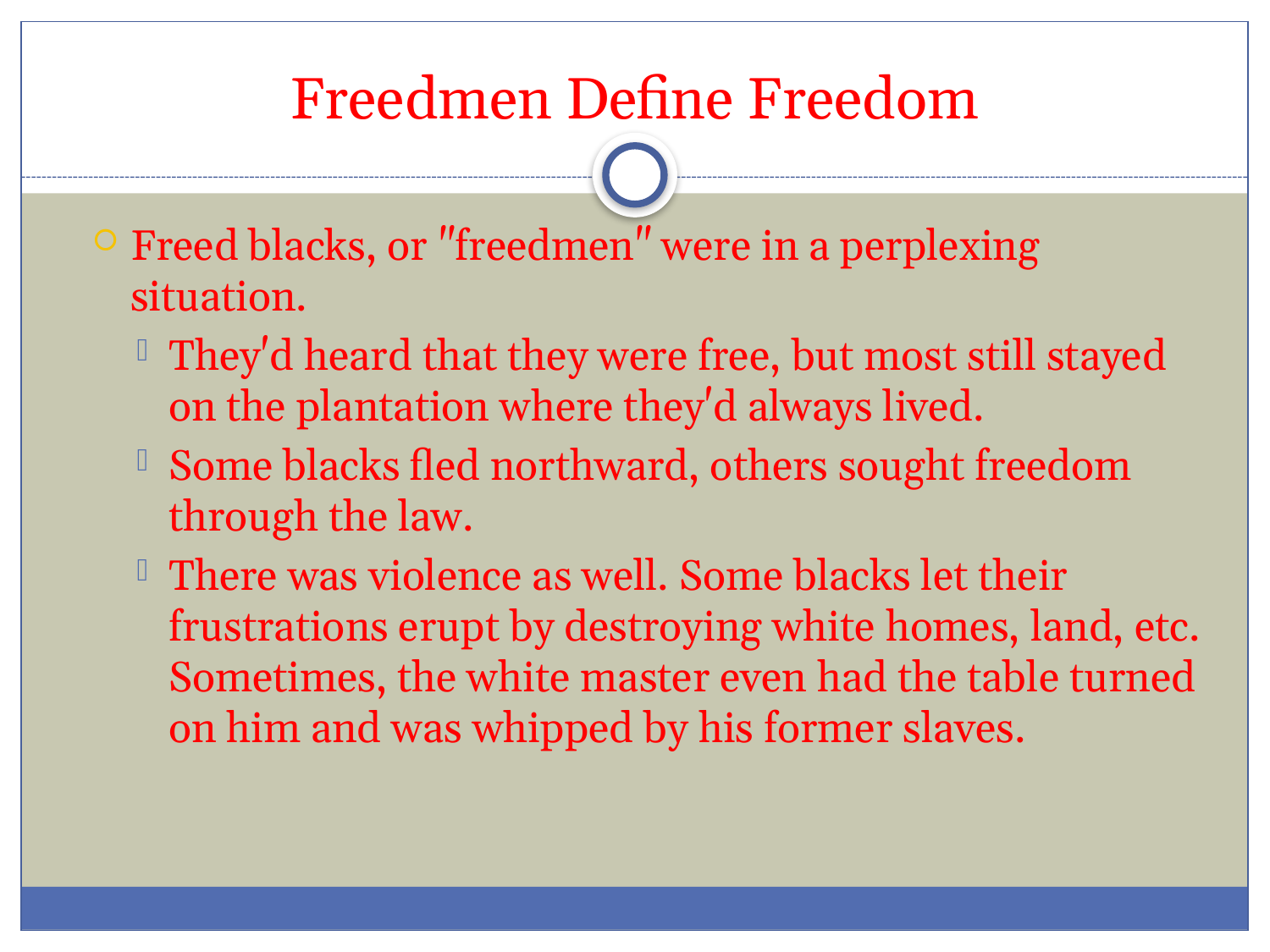

# Freedmen Define Freedom
Freed blacks, or "freedmen" were in a perplexing situation.
They'd heard that they were free, but most still stayed on the plantation where they'd always lived.
Some blacks fled northward, others sought freedom through the law.
There was violence as well. Some blacks let their frustrations erupt by destroying white homes, land, etc. Sometimes, the white master even had the table turned on him and was whipped by his former slaves.